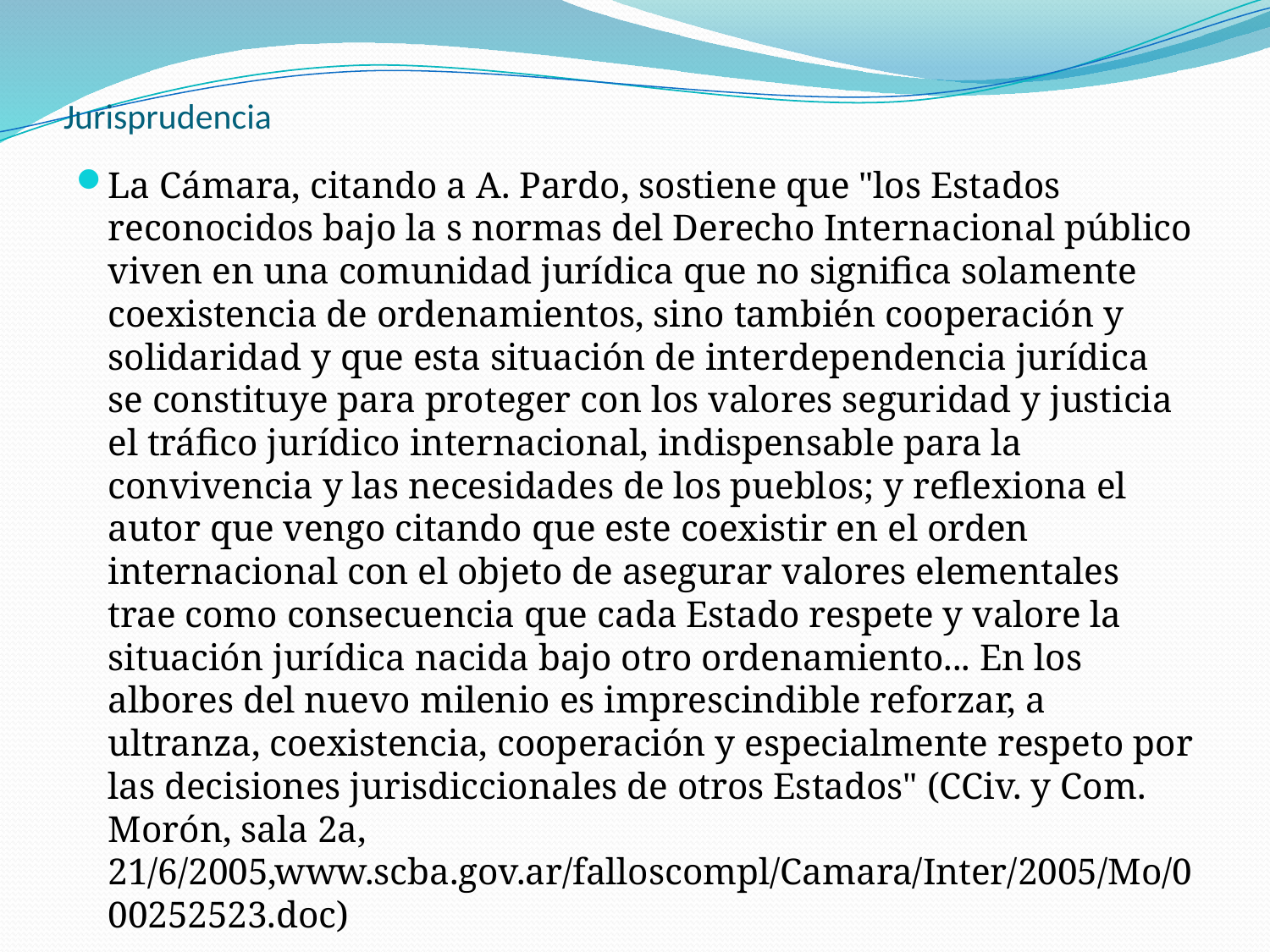

# Jurisprudencia
La Cámara, citando a A. Pardo, sostiene que "los Estados reconocidos bajo la s normas del Derecho Internacional público viven en una comunidad jurídica que no significa solamente coexistencia de ordenamientos, sino también cooperación y solidaridad y que esta situación de interdependencia jurídica se constituye para proteger con los valores seguridad y justicia el tráfico jurídico internacional, indispensable para la convivencia y las necesidades de los pueblos; y reflexiona el autor que vengo citando que este coexistir en el orden internacional con el objeto de asegurar valores elementales trae como consecuencia que cada Estado respete y valore la situación jurídica nacida bajo otro ordenamiento... En los albores del nuevo milenio es imprescindible reforzar, a ultranza, coexistencia, cooperación y especialmente respeto por las decisiones jurisdiccionales de otros Estados" (CCiv. y Com. Morón, sala 2a, 21/6/2005,www.scba.gov.ar/falloscompl/Camara/Inter/2005/Mo/000252523.doc)